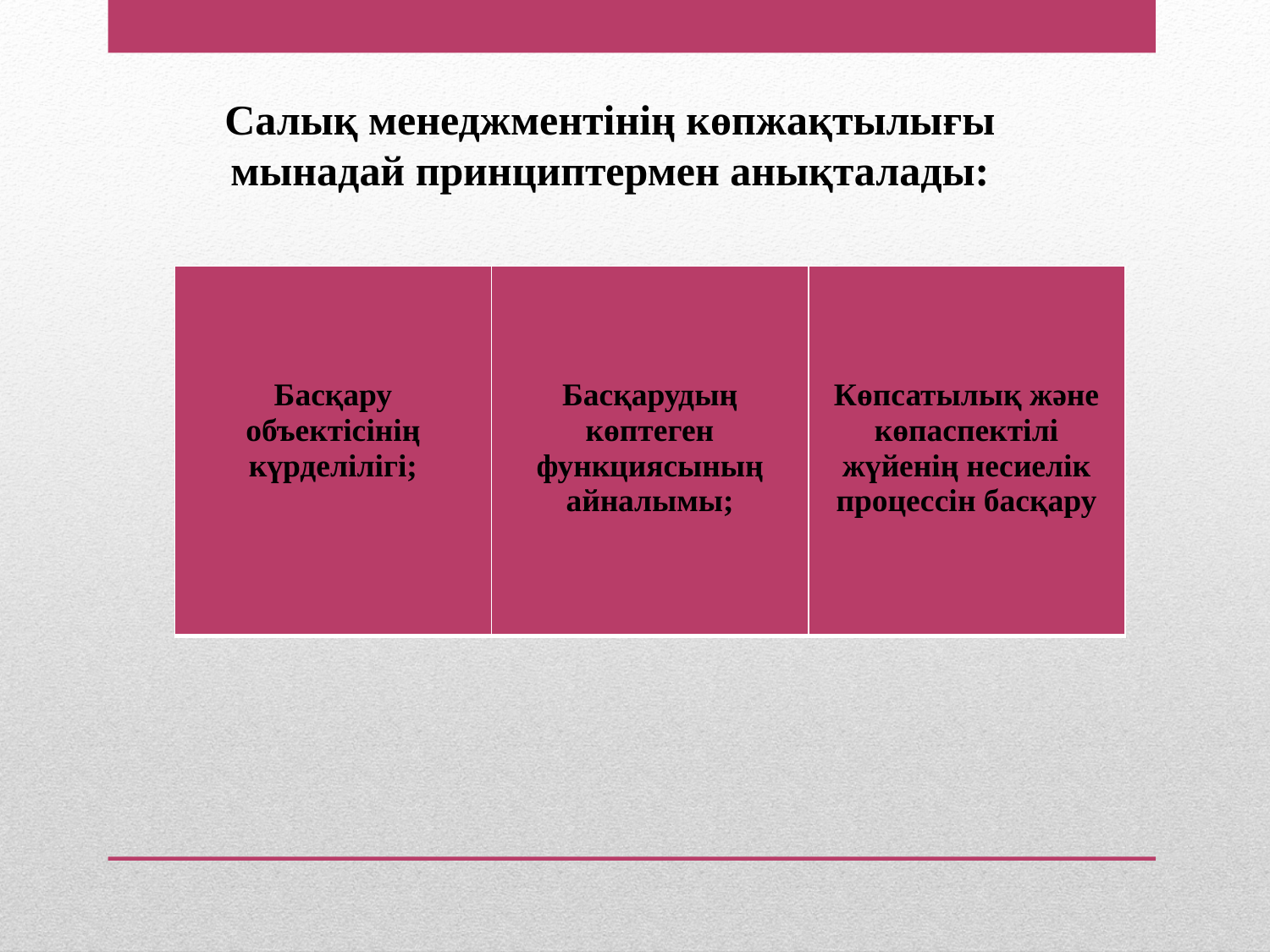

Салық менеджментінің көпжақтылығы мынадай принциптермен анықталады:
| Басқару объектісінің күрделілігі; | Басқарудың көптеген функциясының айналымы; | Көпсатылық және көпаспектілі жүйенің несиелік процессін басқару |
| --- | --- | --- |
#